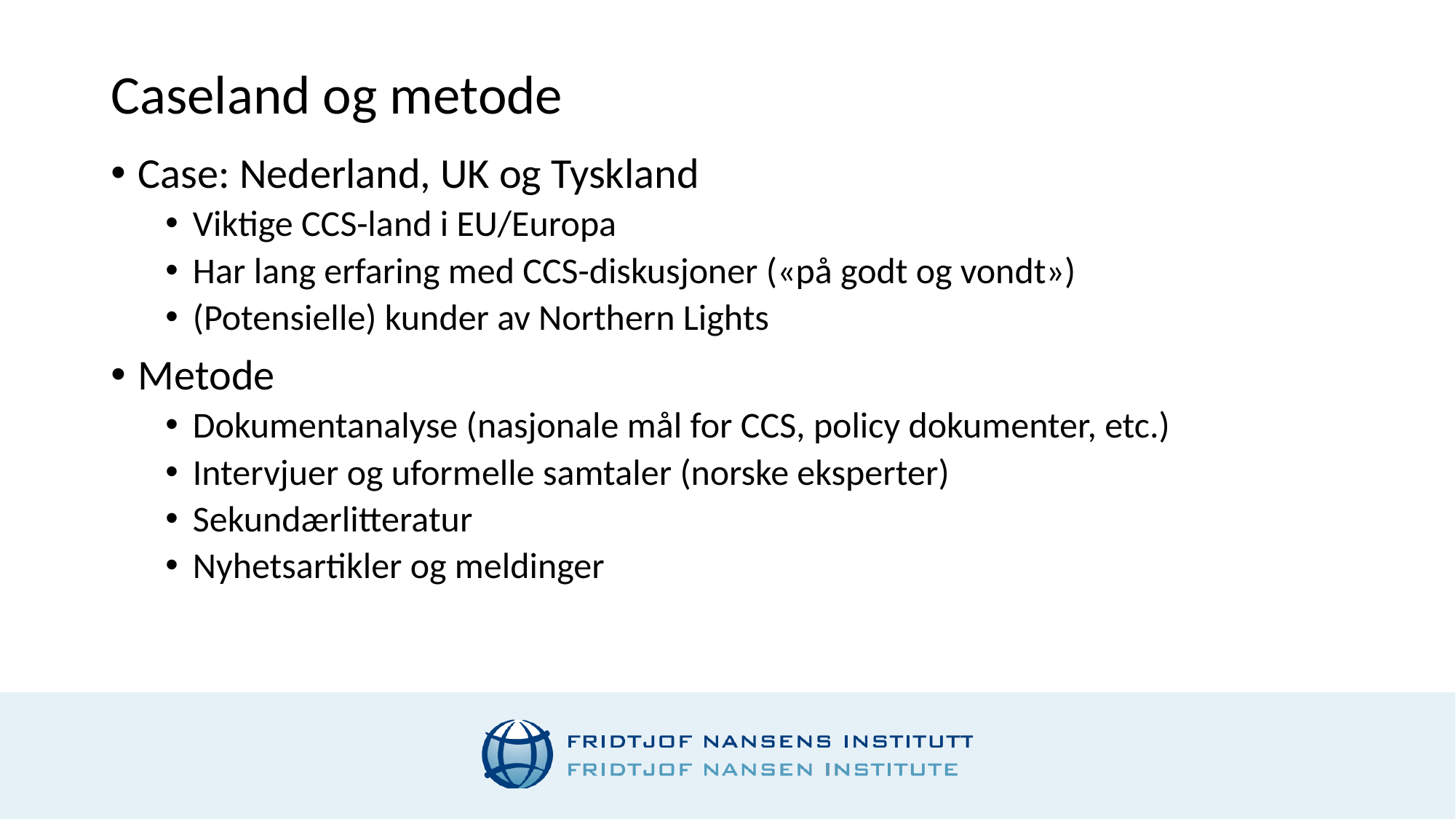

# Caseland og metode
Case: Nederland, UK og Tyskland
Viktige CCS-land i EU/Europa
Har lang erfaring med CCS-diskusjoner («på godt og vondt»)
(Potensielle) kunder av Northern Lights
Metode
Dokumentanalyse (nasjonale mål for CCS, policy dokumenter, etc.)
Intervjuer og uformelle samtaler (norske eksperter)
Sekundærlitteratur
Nyhetsartikler og meldinger